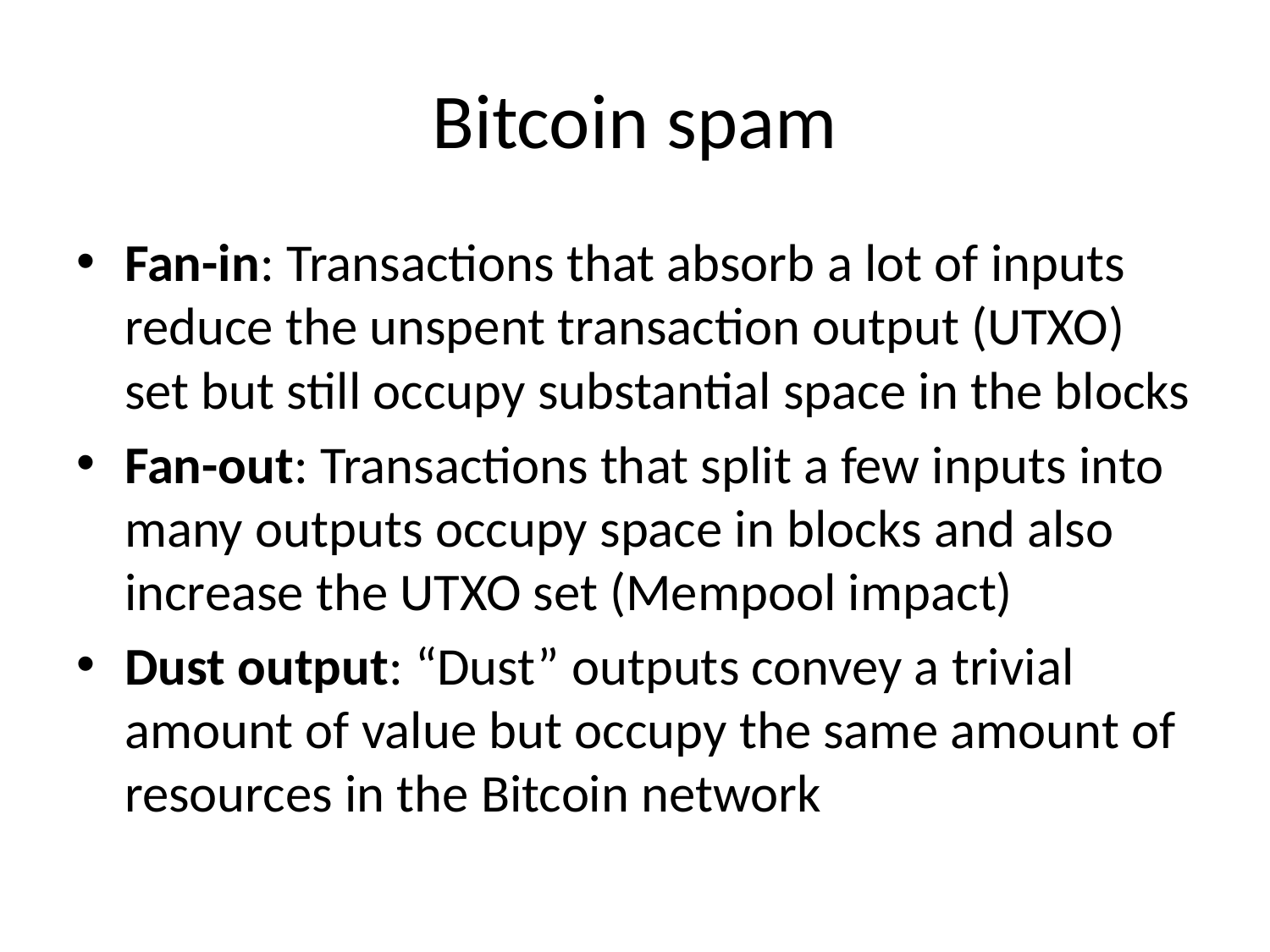

# Bitcoin spam
Fan-in: Transactions that absorb a lot of inputs reduce the unspent transaction output (UTXO) set but still occupy substantial space in the blocks
Fan-out: Transactions that split a few inputs into many outputs occupy space in blocks and also increase the UTXO set (Mempool impact)
Dust output: “Dust” outputs convey a trivial amount of value but occupy the same amount of resources in the Bitcoin network